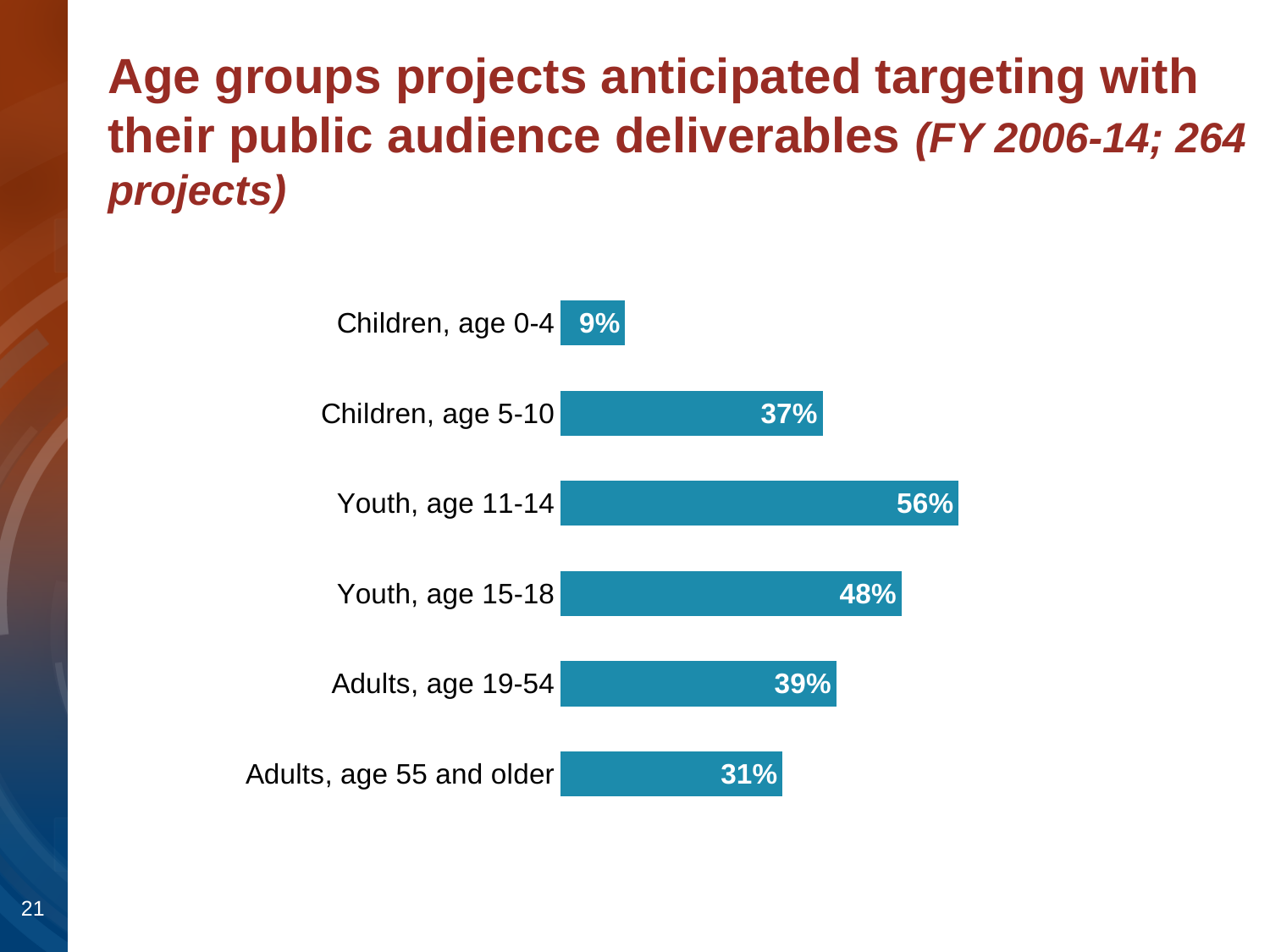

# Age groups projects anticipated targeting with their public audience deliverables (FY 2006-14; 264 projects)

### Chart

| Category | Lead organization type (n=298) |
|---|---|
| Children, age 0-4 | 0.09100000000000001 |
| Children, age 5-10 | 0.36700000000000005 |
| Youth, age 11-14 | 0.557 |
| Youth, age 15-18 | 0.47700000000000004 |
| Adults, age 19-54 | 0.38600000000000007 |
| Adults, age 55 and older | 0.31100000000000005 |
21